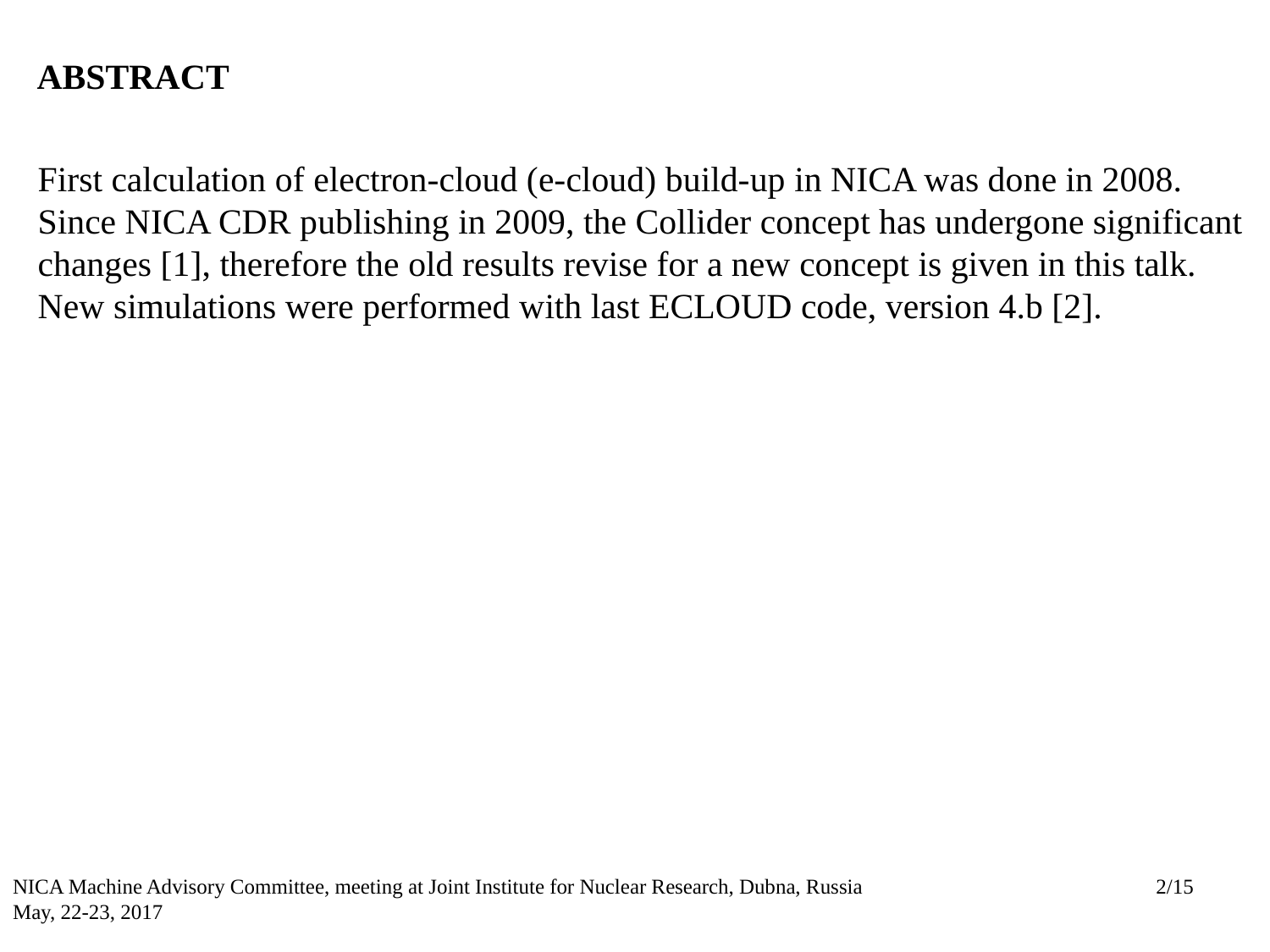

# ABSTRACT
First calculation of electron-cloud (e-cloud) build-up in NICA was done in 2008. Since NICA CDR publishing in 2009, the Collider concept has undergone significant changes [1], therefore the old results revise for a new concept is given in this talk. New simulations were performed with last ECLOUD code, version 4.b [2].
NICA Machine Advisory Committee, meeting at Joint Institute for Nuclear Research, Dubna, Russia
May, 22-23, 2017
2/15